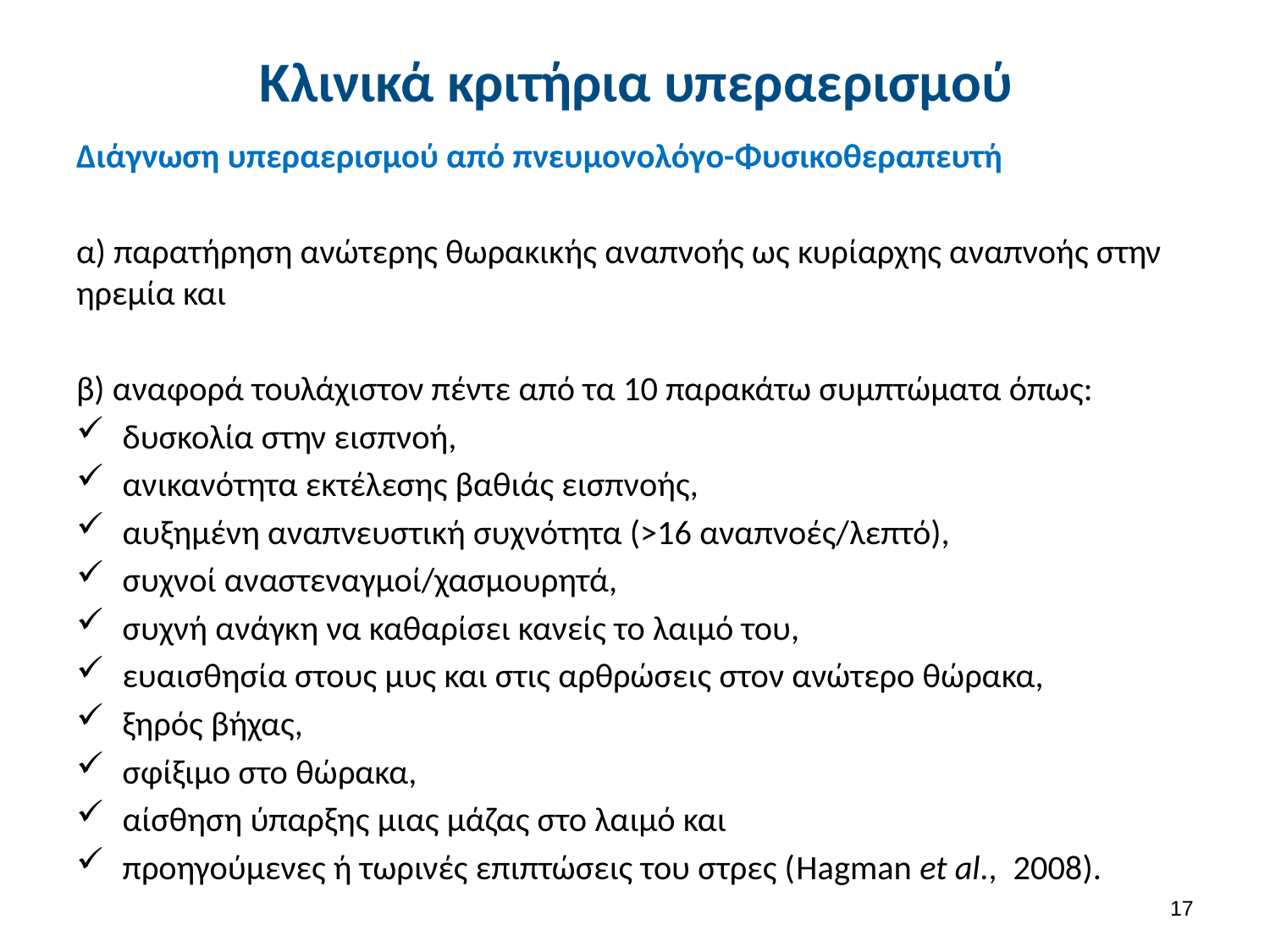

# Κλινικά κριτήρια υπεραερισμού
Διάγνωση υπεραερισμού από πνευμονολόγο-Φυσικοθεραπευτή

α) παρατήρηση ανώτερης θωρακικής αναπνοής ως κυρίαρχης αναπνοής στην ηρεμία και

β) αναφορά τουλάχιστον πέντε από τα 10 παρακάτω συμπτώματα όπως:
δυσκολία στην εισπνοή,
ανικανότητα εκτέλεσης βαθιάς εισπνοής,
αυξημένη αναπνευστική συχνότητα (>16 αναπνοές/λεπτό),
συχνοί αναστεναγμοί/χασμουρητά,
συχνή ανάγκη να καθαρίσει κανείς το λαιμό του,
ευαισθησία στους μυς και στις αρθρώσεις στον ανώτερο θώρακα,
ξηρός βήχας,
σφίξιμο στο θώρακα,
αίσθηση ύπαρξης μιας μάζας στο λαιμό και
προηγούμενες ή τωρινές επιπτώσεις του στρες (Hagman et al.,  2008).
17